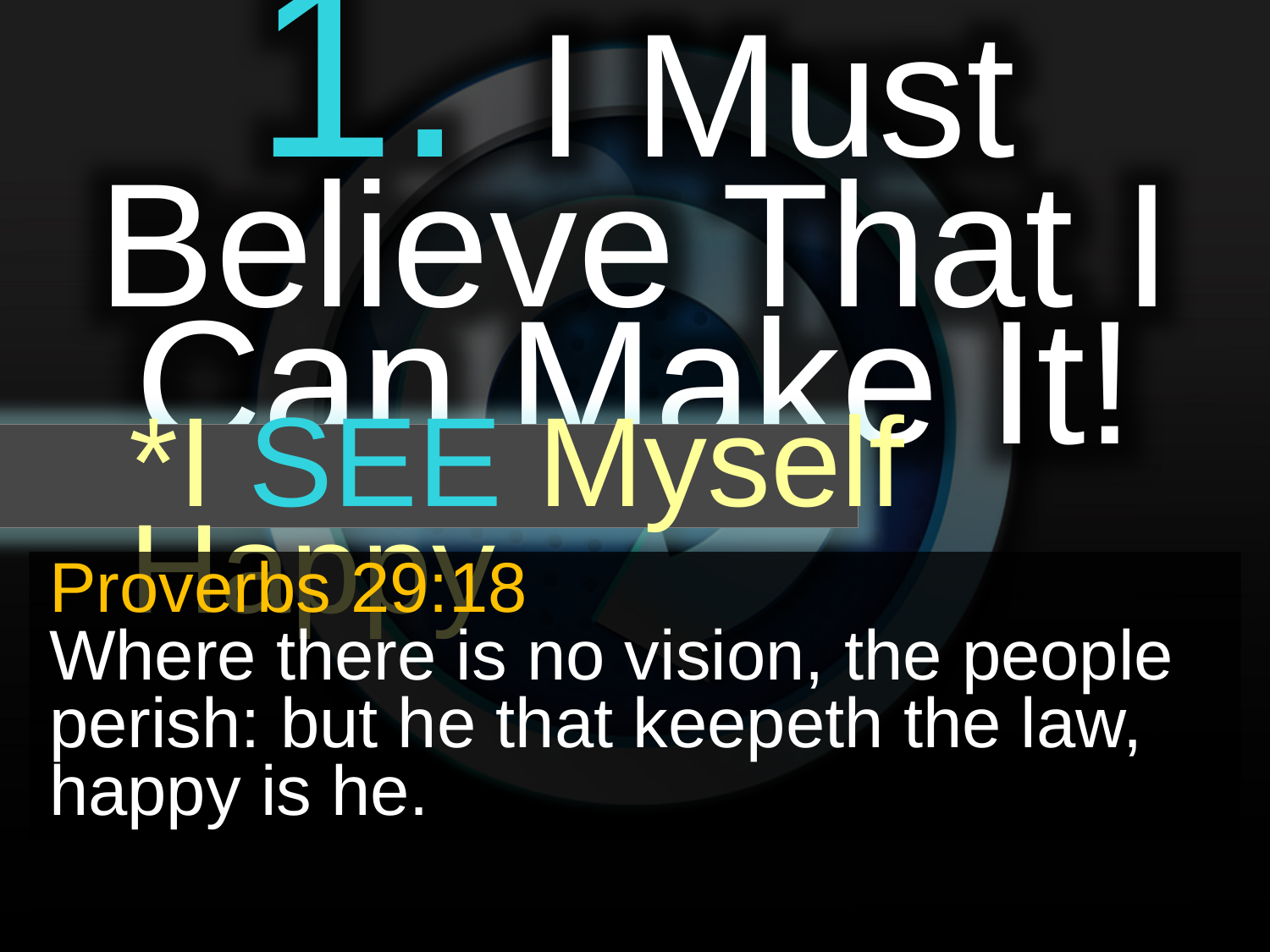

1. I Must Believe That I Can Make It!
*I SEE Myself Happy

Proverbs 29:18
Where there is no vision, the people perish: but he that keepeth the law, happy is he.